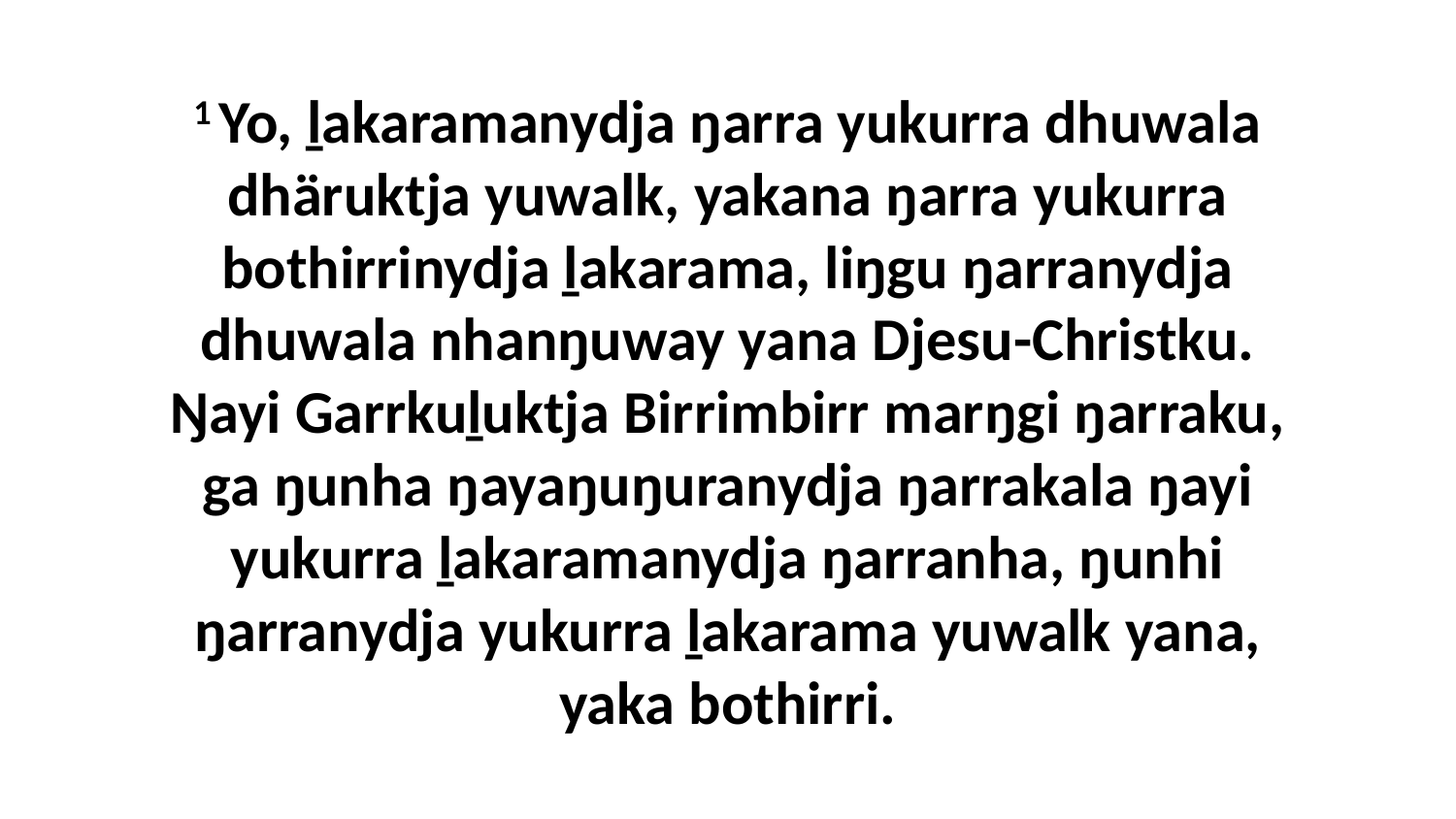

1 Yo, ḻakaramanydja ŋarra yukurra dhuwala dhäruktja yuwalk, yakana ŋarra yukurra bothirrinydja ḻakarama, liŋgu ŋarranydja dhuwala nhanŋuway yana Djesu-Christku. Ŋayi Garrkuḻuktja Birrimbirr marŋgi ŋarraku, ga ŋunha ŋayaŋuŋuranydja ŋarrakala ŋayi yukurra ḻakaramanydja ŋarranha, ŋunhi ŋarranydja yukurra ḻakarama yuwalk yana, yaka bothirri.